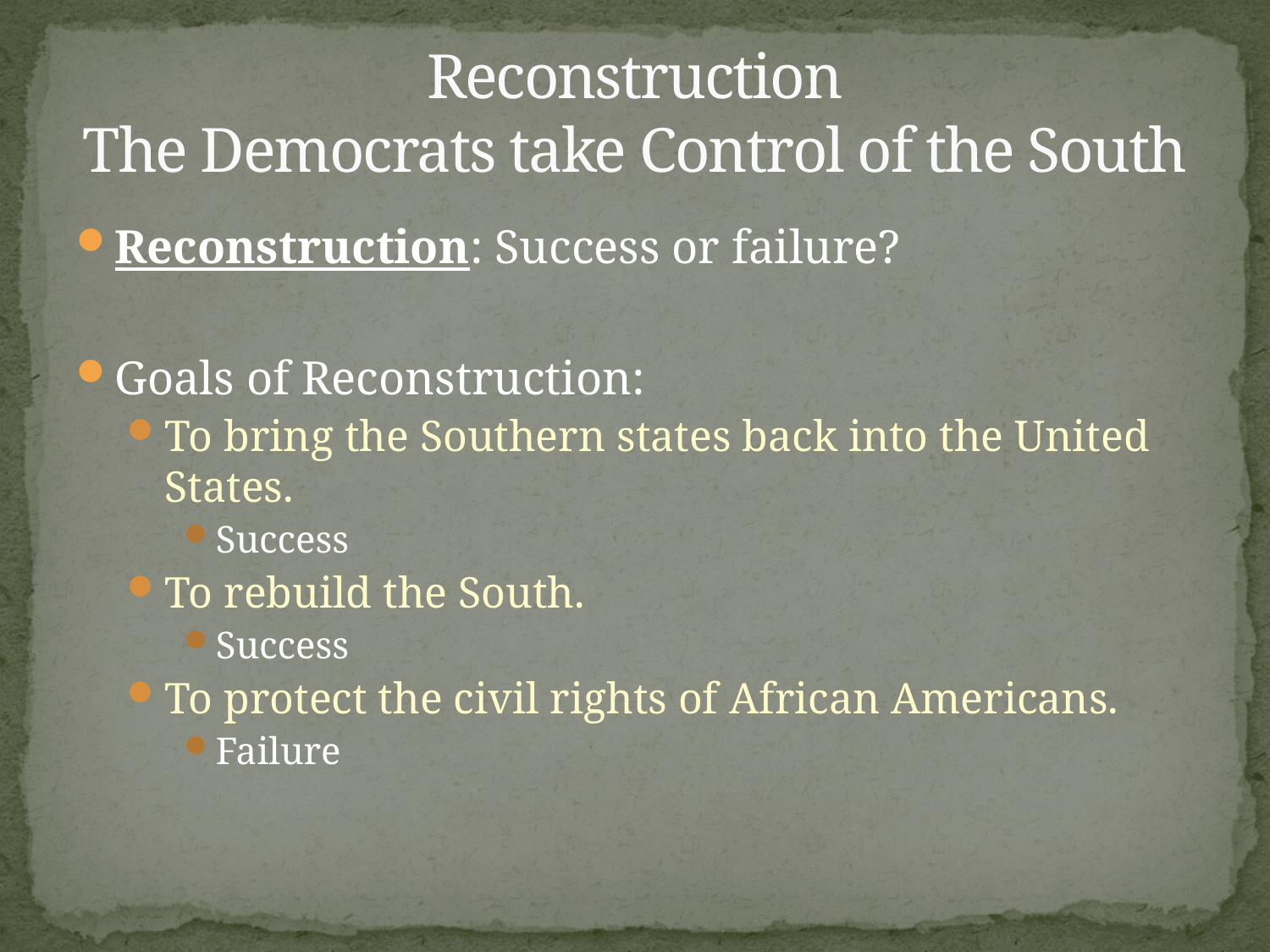

# Reconstruction The Democrats take Control of the South
Reconstruction: Success or failure?

Goals of Reconstruction:
To bring the Southern states back into the United States.
Success
To rebuild the South.
Success
To protect the civil rights of African Americans.
Failure